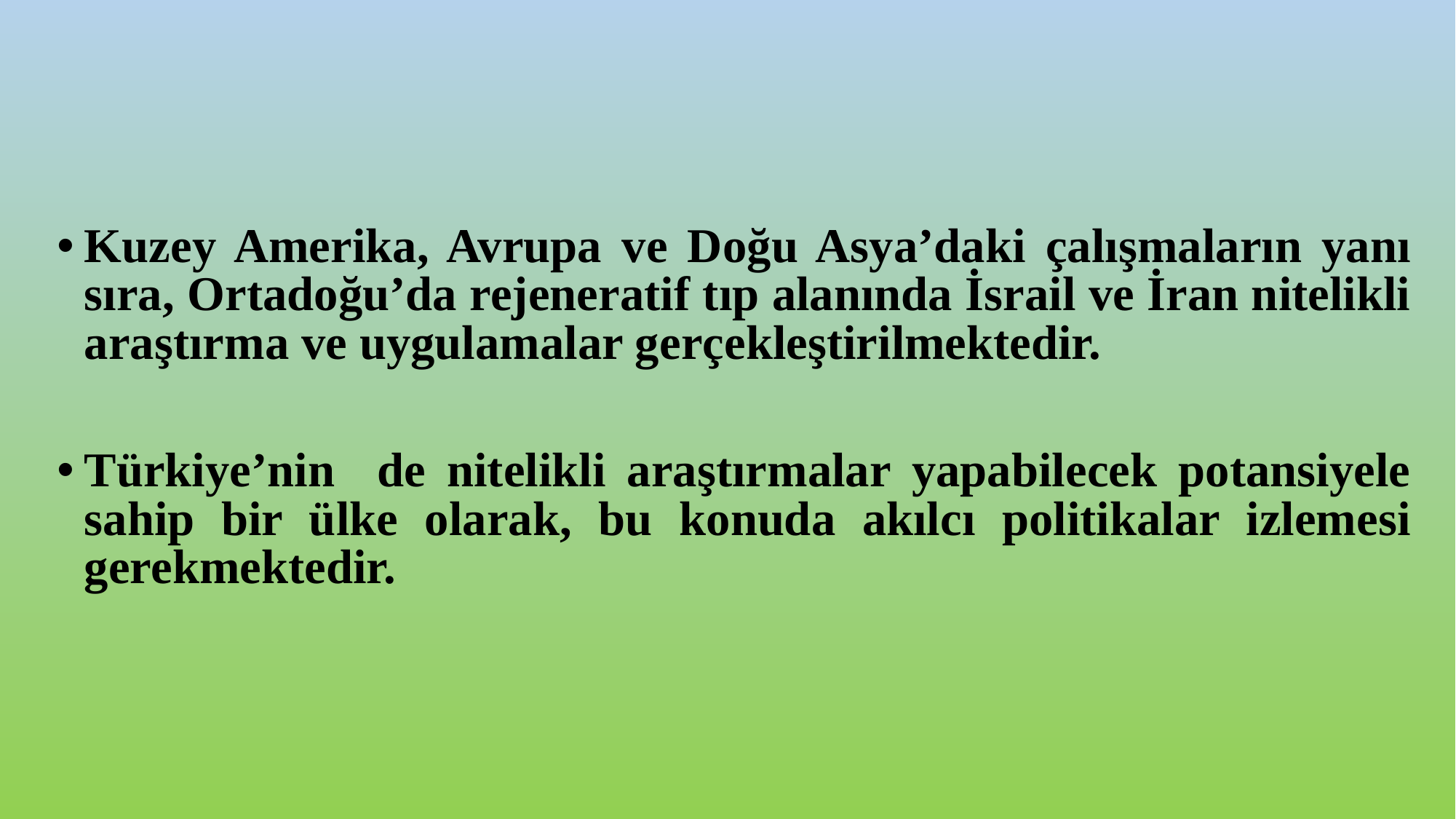

#
Kuzey Amerika, Avrupa ve Doğu Asya’daki çalışmaların yanı sıra, Ortadoğu’da rejeneratif tıp alanında İsrail ve İran nitelikli araştırma ve uygulamalar gerçekleştirilmektedir.

Türkiye’nin  de nitelikli araştırmalar yapabilecek potansiyele sahip bir ülke olarak, bu konuda akılcı politikalar izlemesi gerekmektedir.